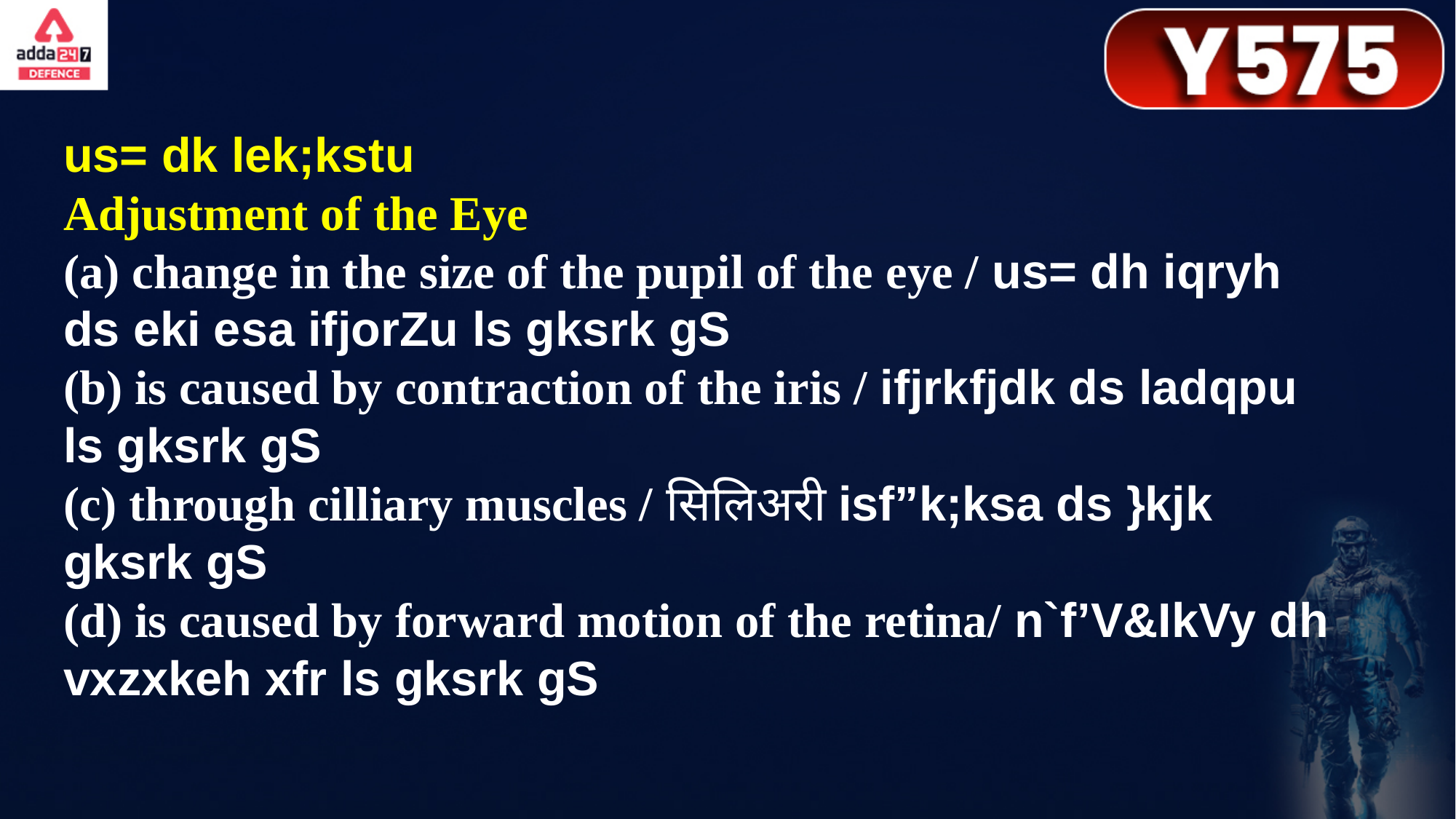

us= dk lek;kstu
Adjustment of the Eye
(a) change in the size of the pupil of the eye / us= dh iqryh ds eki esa ifjorZu ls gksrk gS
(b) is caused by contraction of the iris / ifjrkfjdk ds ladqpu ls gksrk gS
(c) through cilliary muscles / सिलिअरी isf”k;ksa ds }kjk gksrk gS
(d) is caused by forward motion of the retina/ n`f’V&IkVy dh vxzxkeh xfr ls gksrk gS